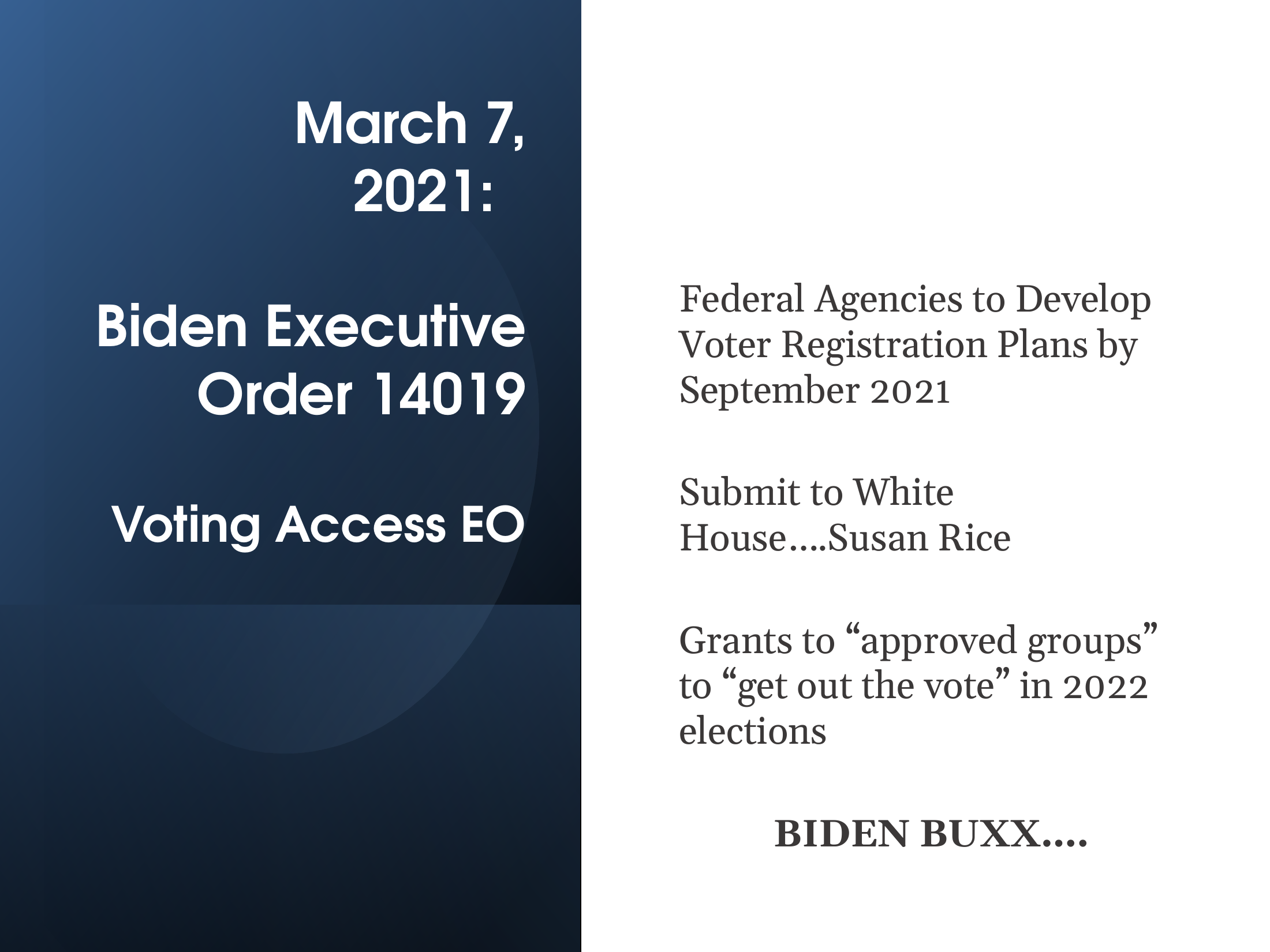

# March 7, 2021: Biden Executive Order 14019 Voting Access EO

Federal Agencies to Develop Voter Registration Plans by September 2021

Submit to White House….Susan Rice

Grants to “approved groups”  to “get out the vote” in 2022 elections

BIDEN BUXX….